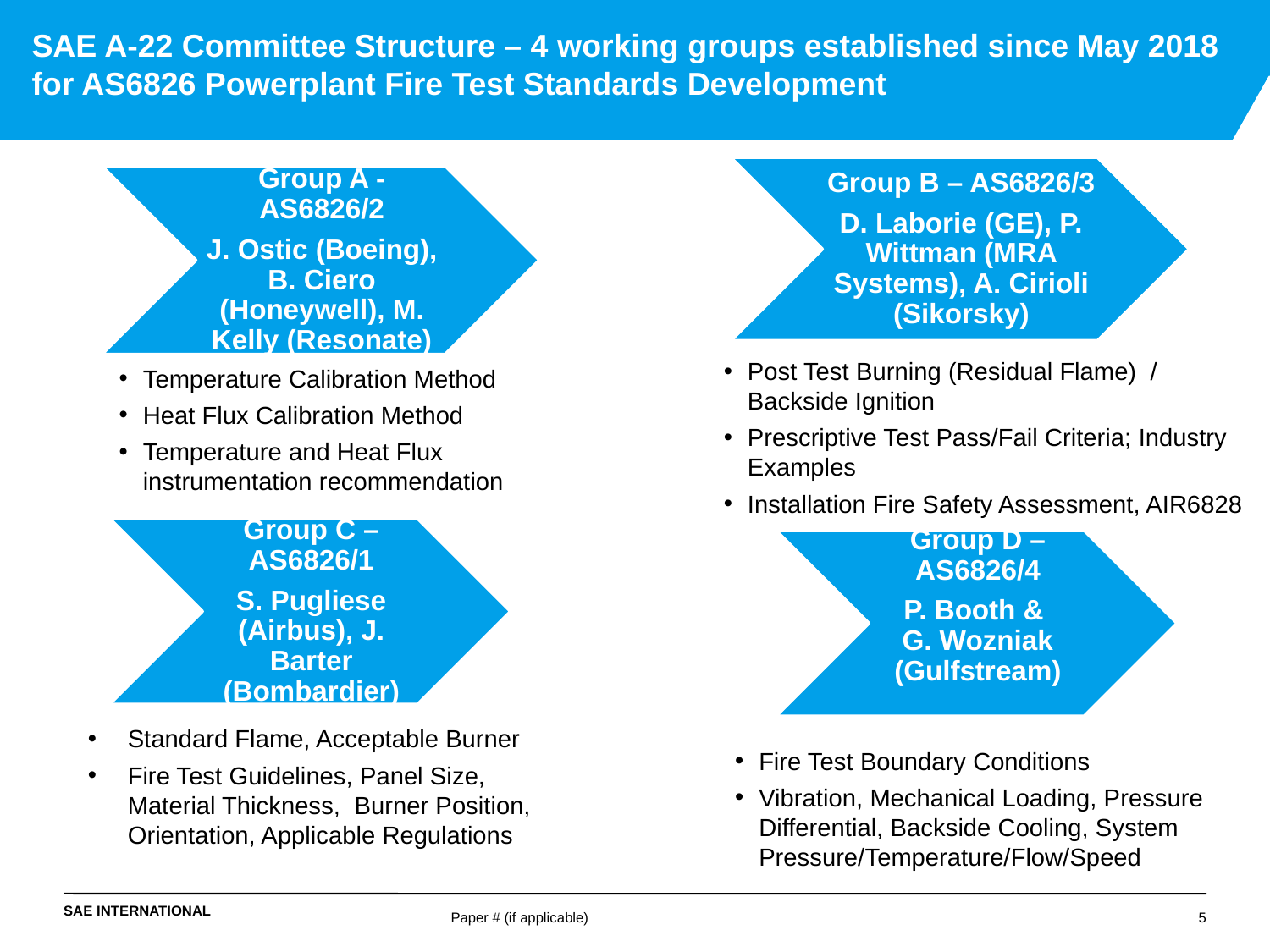

# SAE A-22 Committee Structure – 4 working groups established since May 2018 for AS6826 Powerplant Fire Test Standards Development
Group B – AS6826/3
D. Laborie (GE), P. Wittman (MRA Systems), A. Cirioli (Sikorsky)
Group A - AS6826/2
J. Ostic (Boeing), B. Ciero (Honeywell), M. Kelly (Resonate)
Post Test Burning (Residual Flame)  / Backside Ignition
Prescriptive Test Pass/Fail Criteria; Industry Examples
Installation Fire Safety Assessment, AIR6828

Temperature Calibration Method
Heat Flux Calibration Method
Temperature and Heat Flux instrumentation recommendation

Group D – AS6826/4
P. Booth &
G. Wozniak (Gulfstream)
Group C – AS6826/1
S. Pugliese (Airbus), J. Barter (Bombardier)
Standard Flame, Acceptable Burner
Fire Test Guidelines, Panel Size, Material Thickness,  Burner Position, Orientation, Applicable Regulations

Fire Test Boundary Conditions
Vibration, Mechanical Loading, Pressure Differential, Backside Cooling, System Pressure/Temperature/Flow/Speed

Paper # (if applicable)
5